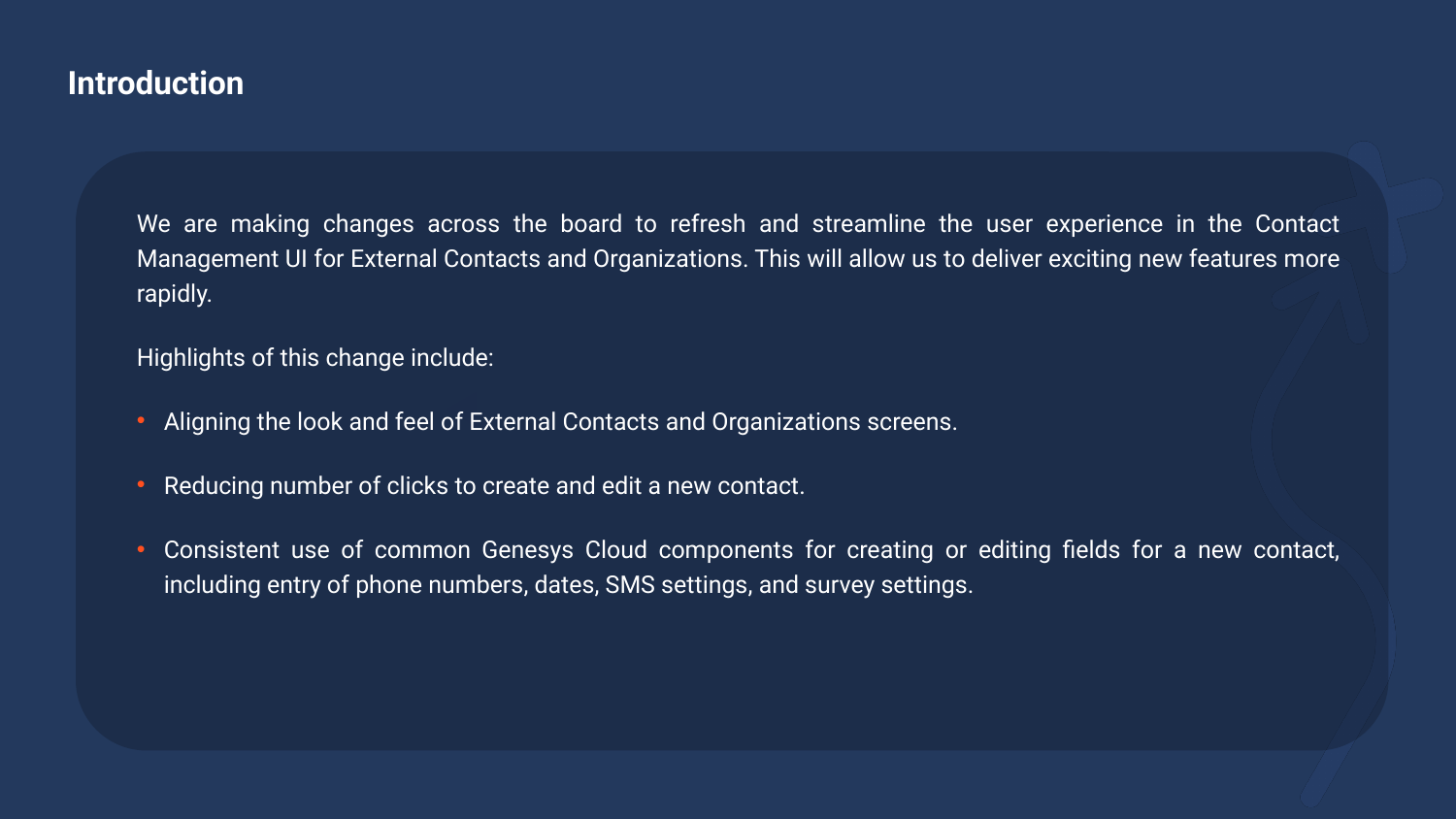

Introduction

We are making changes across the board to refresh and streamline the user experience in the Contact Management UI for External Contacts and Organizations. This will allow us to deliver exciting new features more rapidly.
Highlights of this change include:
Aligning the look and feel of External Contacts and Organizations screens.
Reducing number of clicks to create and edit a new contact.
Consistent use of common Genesys Cloud components for creating or editing fields for a new contact, including entry of phone numbers, dates, SMS settings, and survey settings.